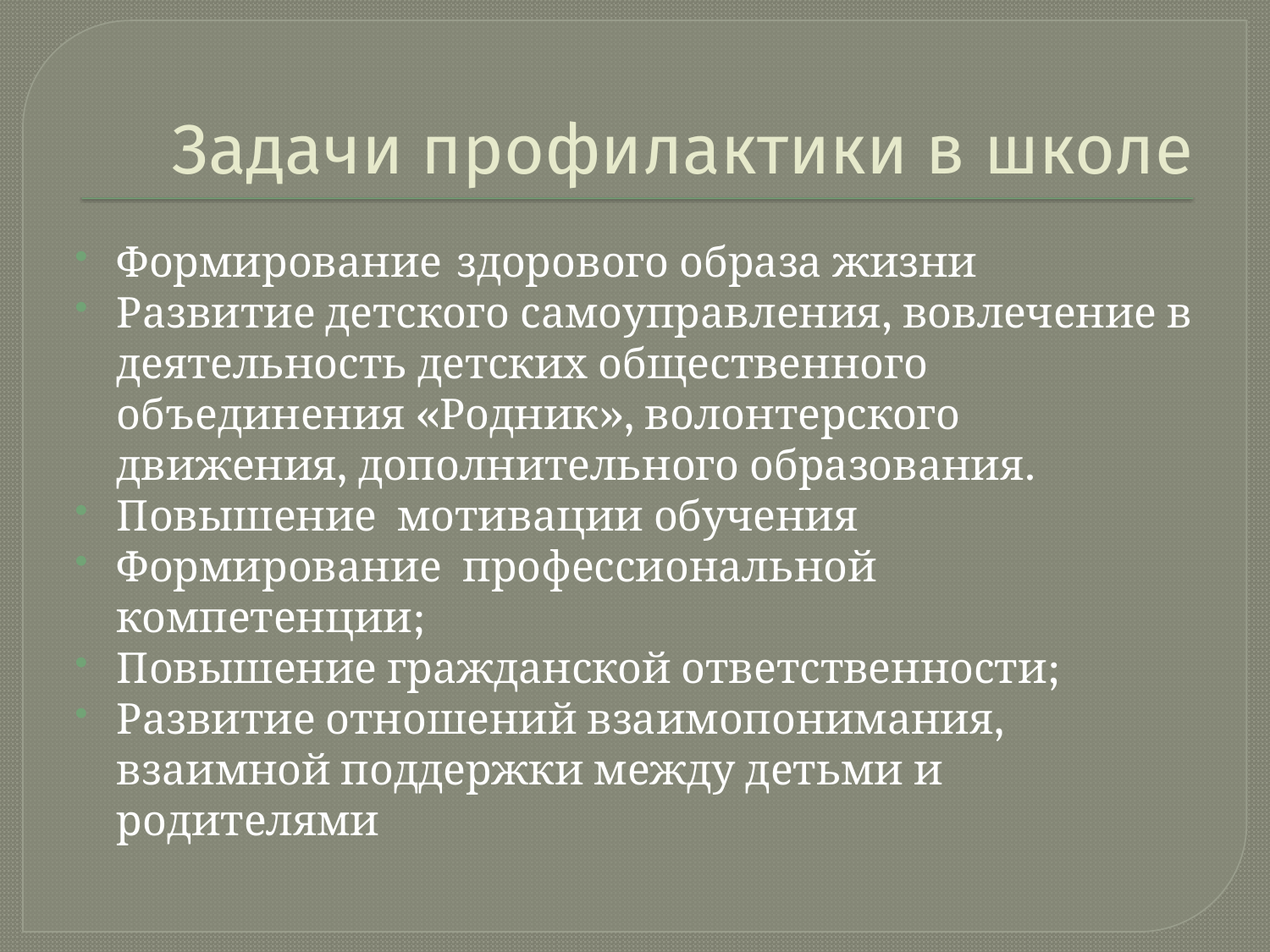

# Задачи профилактики в школе
Формирование здорового образа жизни
Развитие детского самоуправления, вовлечение в деятельность детских общественного объединения «Родник», волонтерского движения, дополнительного образования.
Повышение  мотивации обучения
Формирование  профессиональной компетенции;
Повышение гражданской ответственности;
Развитие отношений взаимопонимания, взаимной поддержки между детьми и родителями